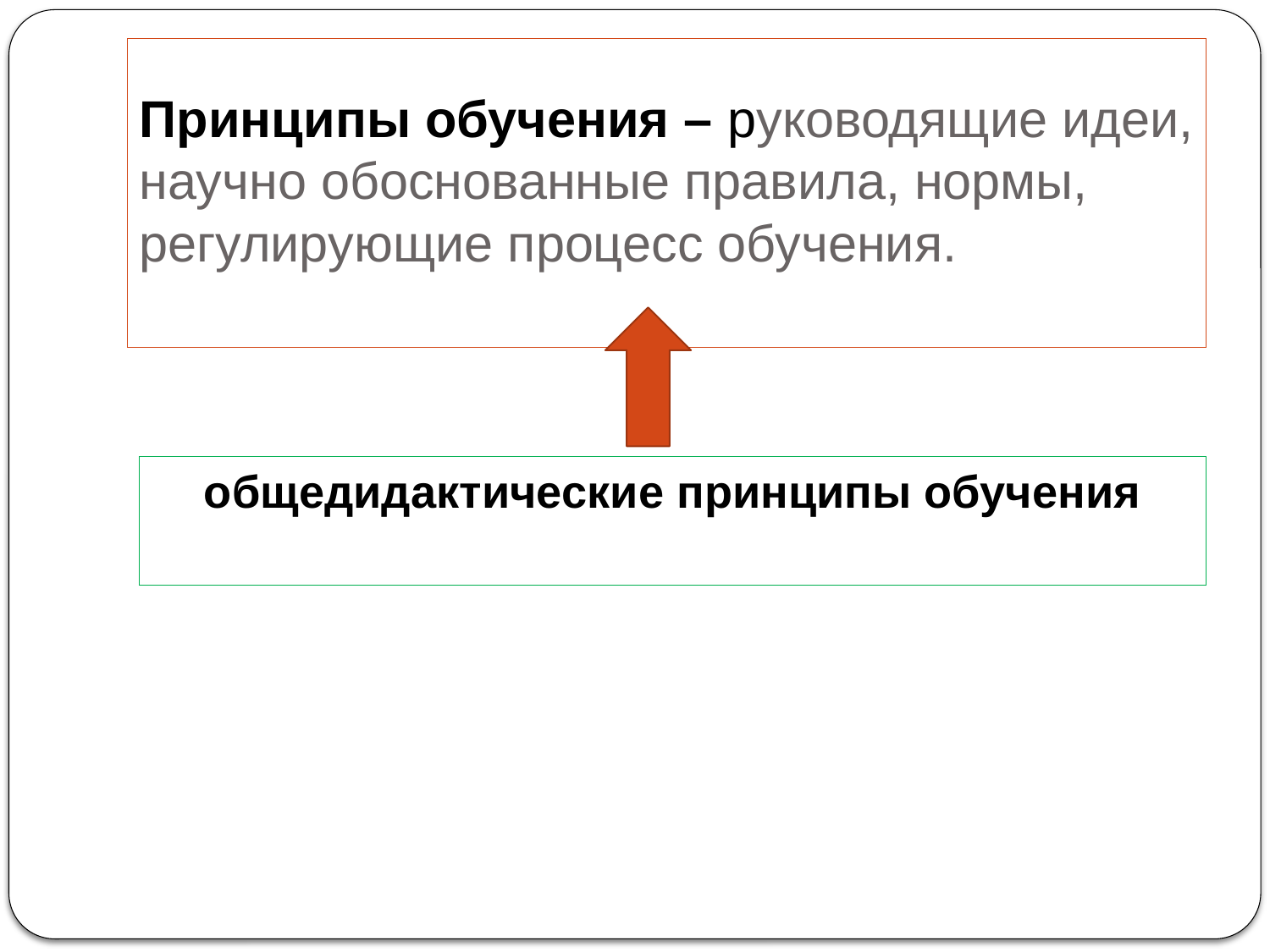

# Принципы обучения – руководящие идеи, научно обоснованные правила, нормы, регулирующие процесс обучения.

общедидактические принципы обучения